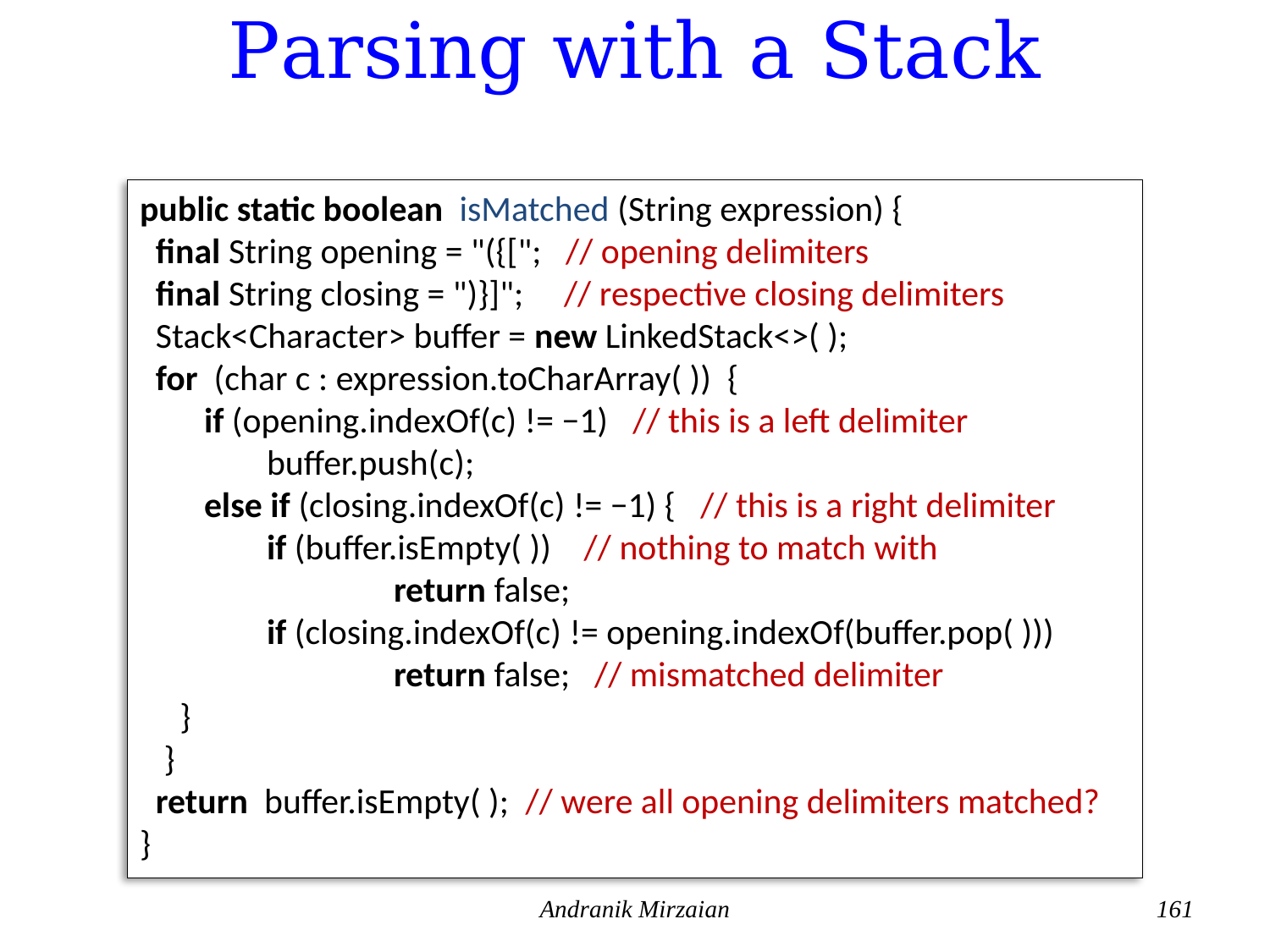

# Parsing with a Stack
public static boolean  isMatched (String expression) {
  final String opening = "({[";   // opening delimiters
  final String closing = ")}]";     // respective closing delimiters
  Stack<Character> buffer = new LinkedStack<>( );
  for  (char c : expression.toCharArray( ))  {
        if (opening.indexOf(c) != −1)   // this is a left delimiter
           	buffer.push(c);
        else if (closing.indexOf(c) != −1) {   // this is a right delimiter
     	if (buffer.isEmpty( ))    // nothing to match with
       		return false;
     	if (closing.indexOf(c) != opening.indexOf(buffer.pop( )))
       		return false;   // mismatched delimiter
     }
   }
  return  buffer.isEmpty( );  // were all opening delimiters matched?
}
Andranik Mirzaian
161